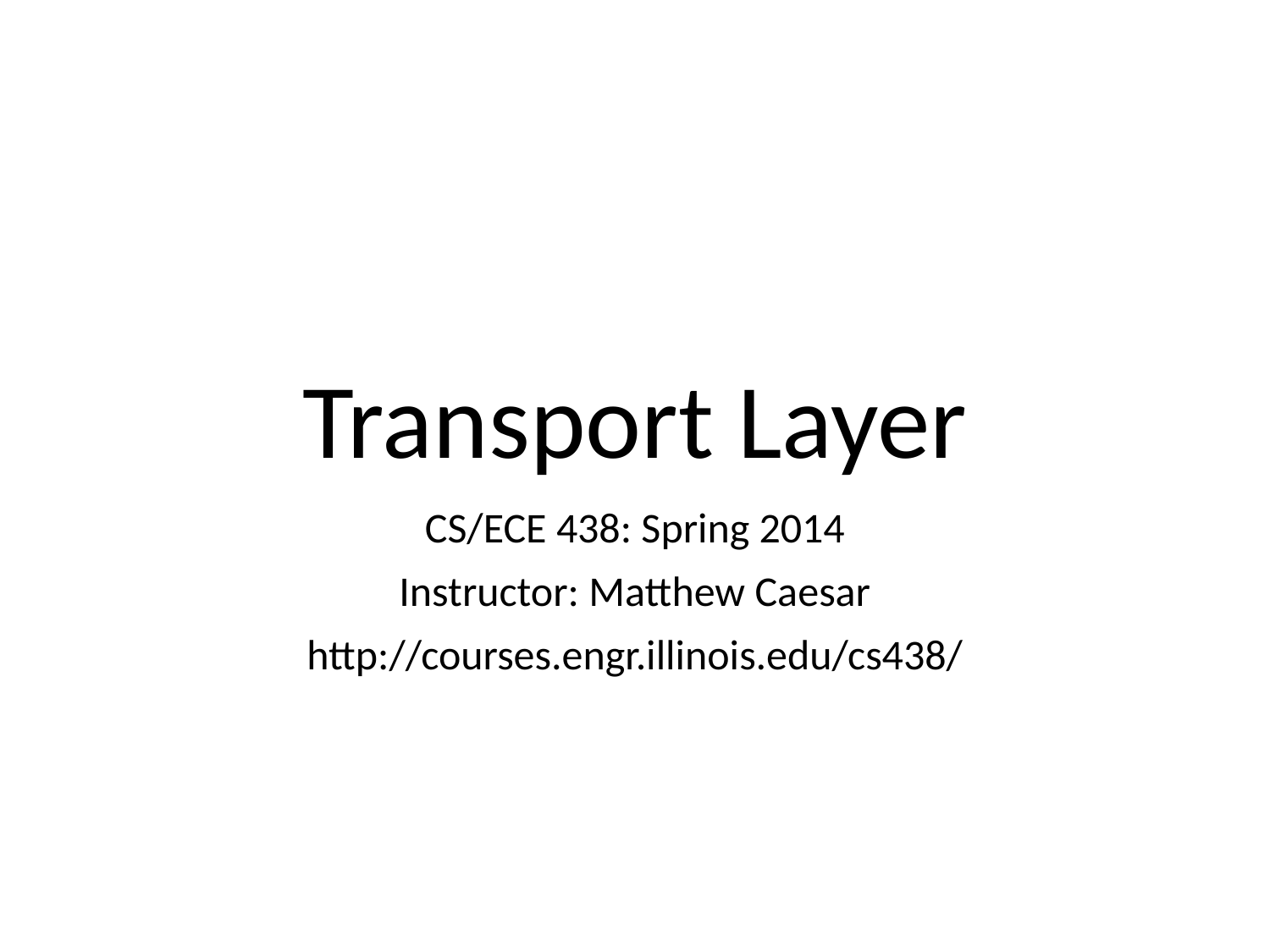

# Transport Layer
CS/ECE 438: Spring 2014
Instructor: Matthew Caesar
http://courses.engr.illinois.edu/cs438/